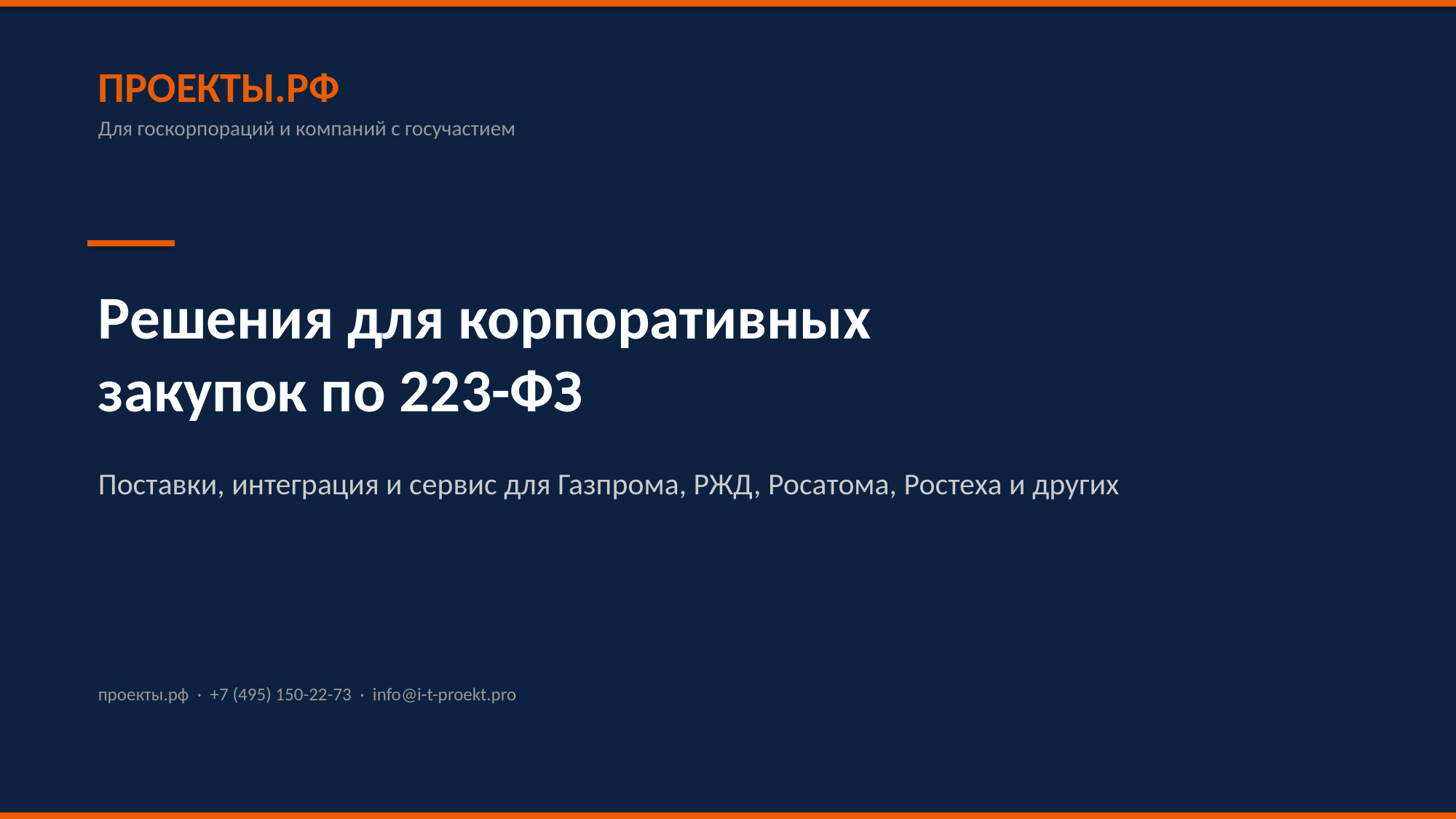

ПРОЕКТЫ.РФ
Для госкорпораций и компаний с госучастием

Решения для корпоративных
закупок по 223-ФЗ
Поставки, интеграция и сервис для Газпрома, РЖД, Росатома, Ростеха и других
проекты.рф  ·  +7 (495) 150-22-73  ·  info@i-t-proekt.pro